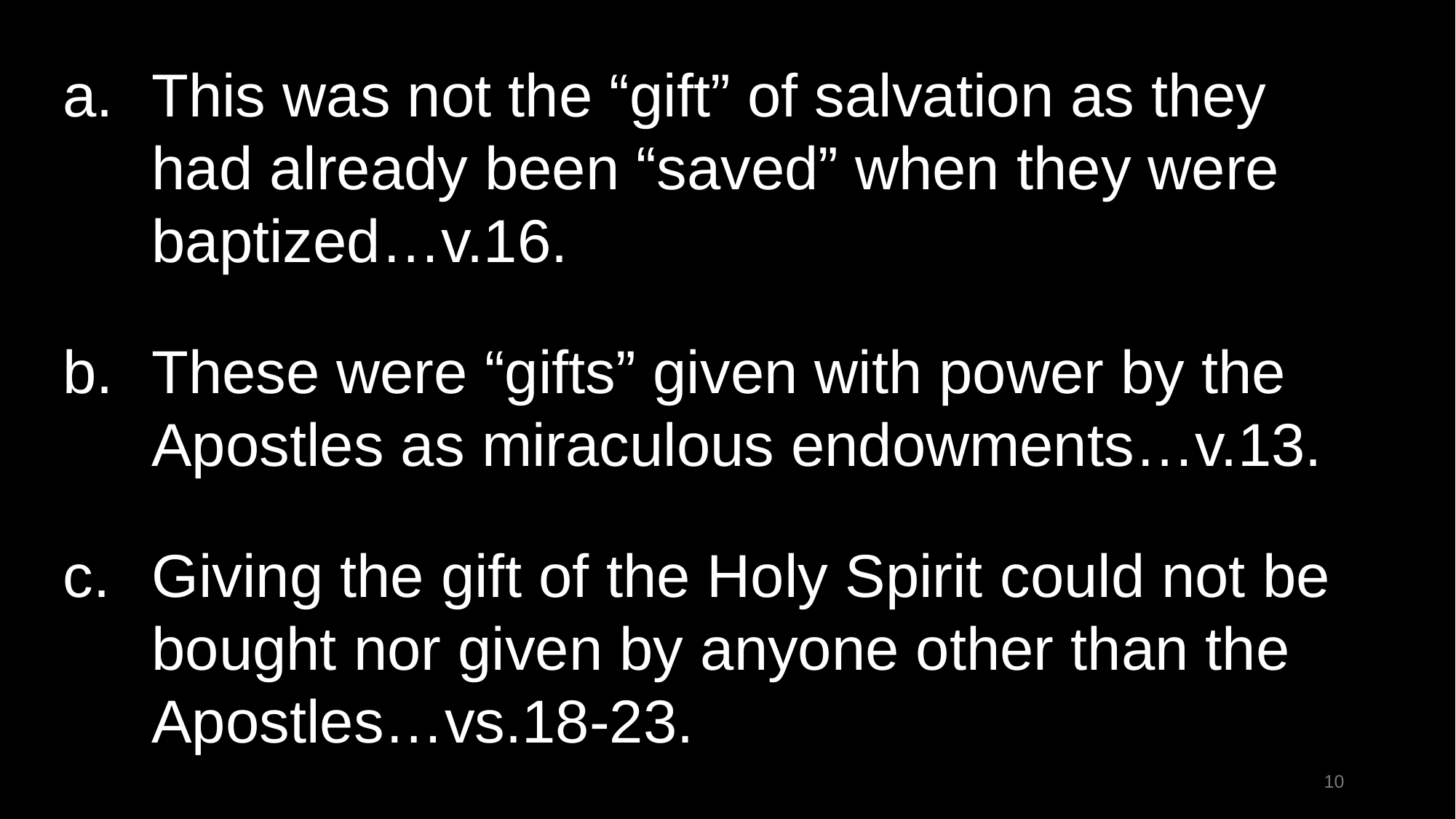

This was not the “gift” of salvation as they had already been “saved” when they were baptized…v.16.

These were “gifts” given with power by the Apostles as miraculous endowments…v.13.

Giving the gift of the Holy Spirit could not be bought nor given by anyone other than the Apostles…vs.18-23.
10